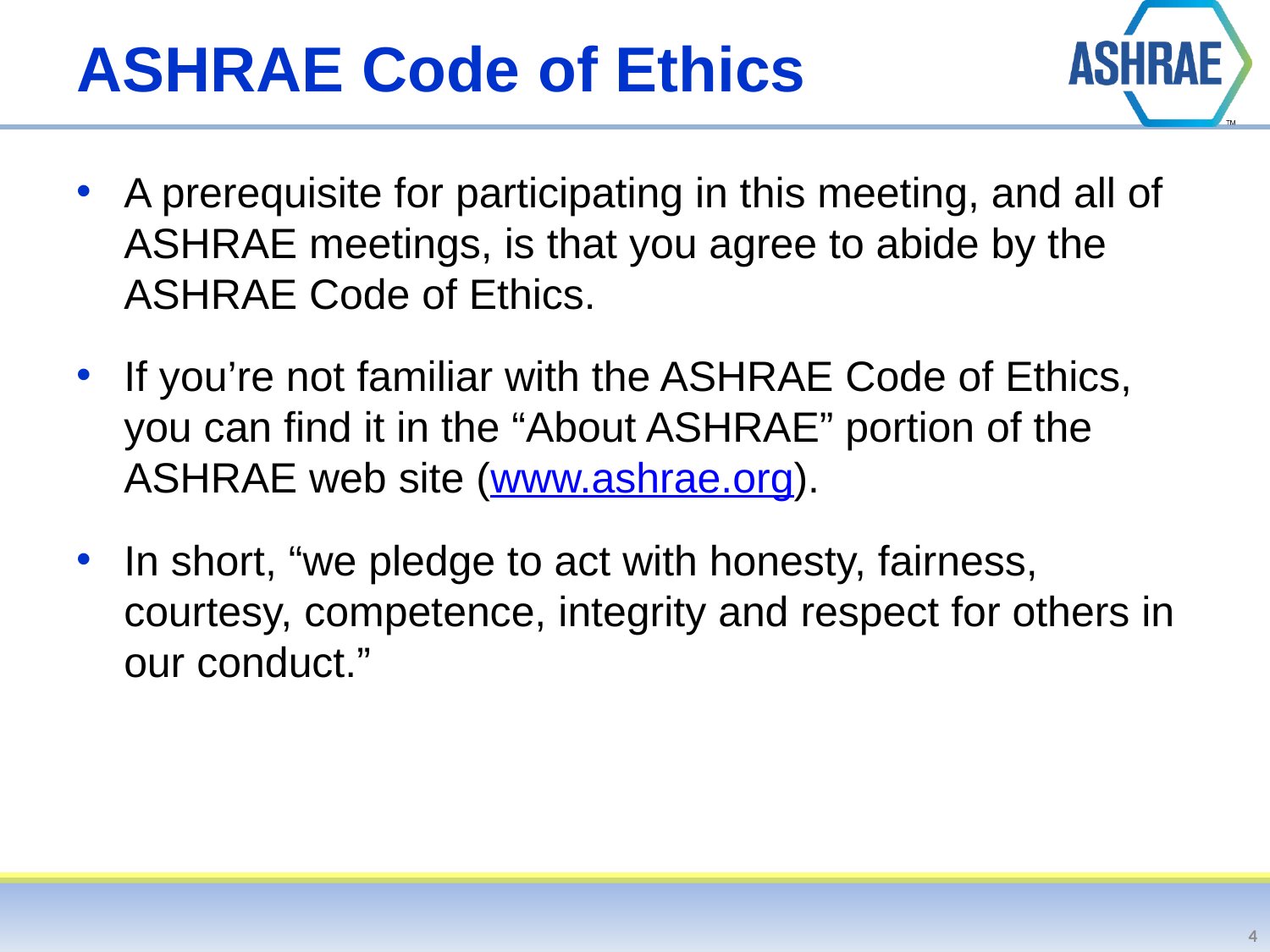

# ASHRAE Code of Ethics
A prerequisite for participating in this meeting, and all of ASHRAE meetings, is that you agree to abide by the ASHRAE Code of Ethics.
If you’re not familiar with the ASHRAE Code of Ethics, you can find it in the “About ASHRAE” portion of the ASHRAE web site (www.ashrae.org).
In short, “we pledge to act with honesty, fairness, courtesy, competence, integrity and respect for others in our conduct.”

4